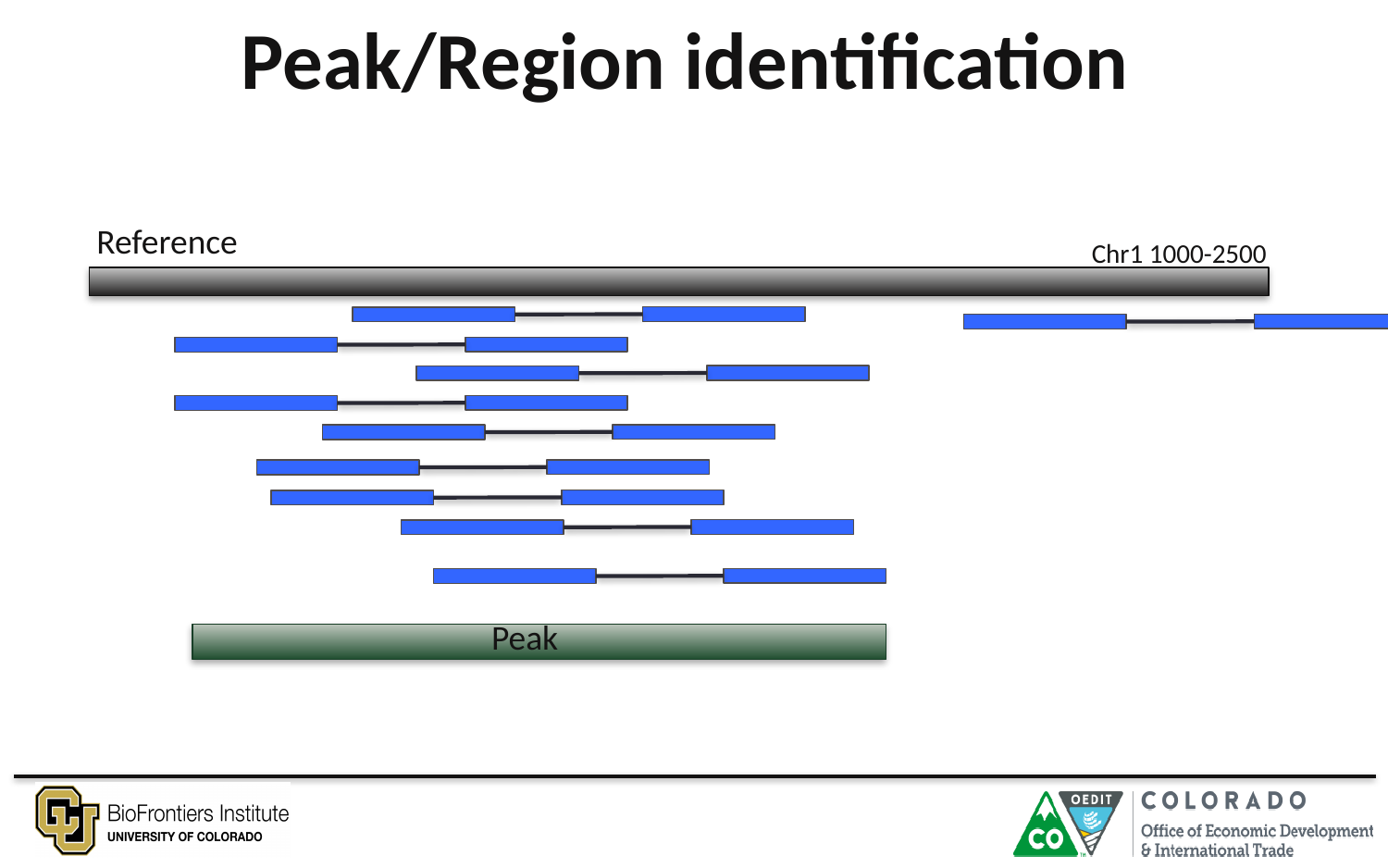

# Peak/Region identification
Reference
Chr1 1000-2500

Peak